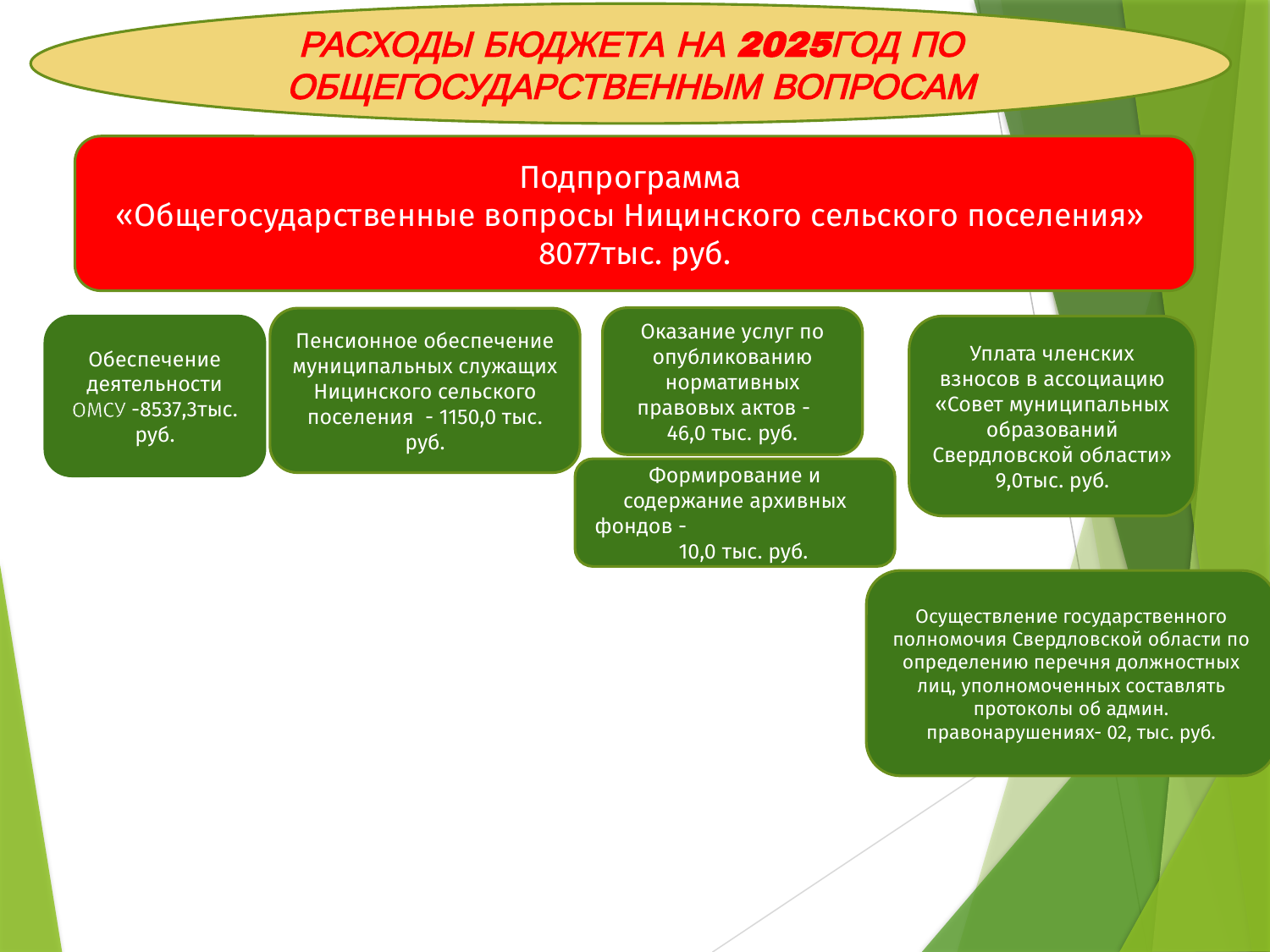

РАСХОДЫ БЮДЖЕТА НА 2025ГОД ПО ОБЩЕГОСУДАРСТВЕННЫМ ВОПРОСАМ
Подпрограмма
«Общегосударственные вопросы Ницинского сельского поселения»
8077тыс. руб.
Оказание услуг по опубликованию нормативных правовых актов -    46,0 тыс. руб.
Пенсионное обеспечение муниципальных служащих Ницинского сельского поселения  - 1150,0 тыс. руб.
Обеспечение деятельности ОМСУ -8537,3тыс. руб.
Уплата членских взносов в ассоциацию «Совет муниципальных образований Свердловской области» 9,0тыс. руб.
Формирование и содержание архивных фондов -                                     10,0 тыс. руб.
Осуществление государственного полномочия Свердловской области по определению перечня должностных лиц, уполномоченных составлять протоколы об админ. правонарушениях- 02, тыс. руб.